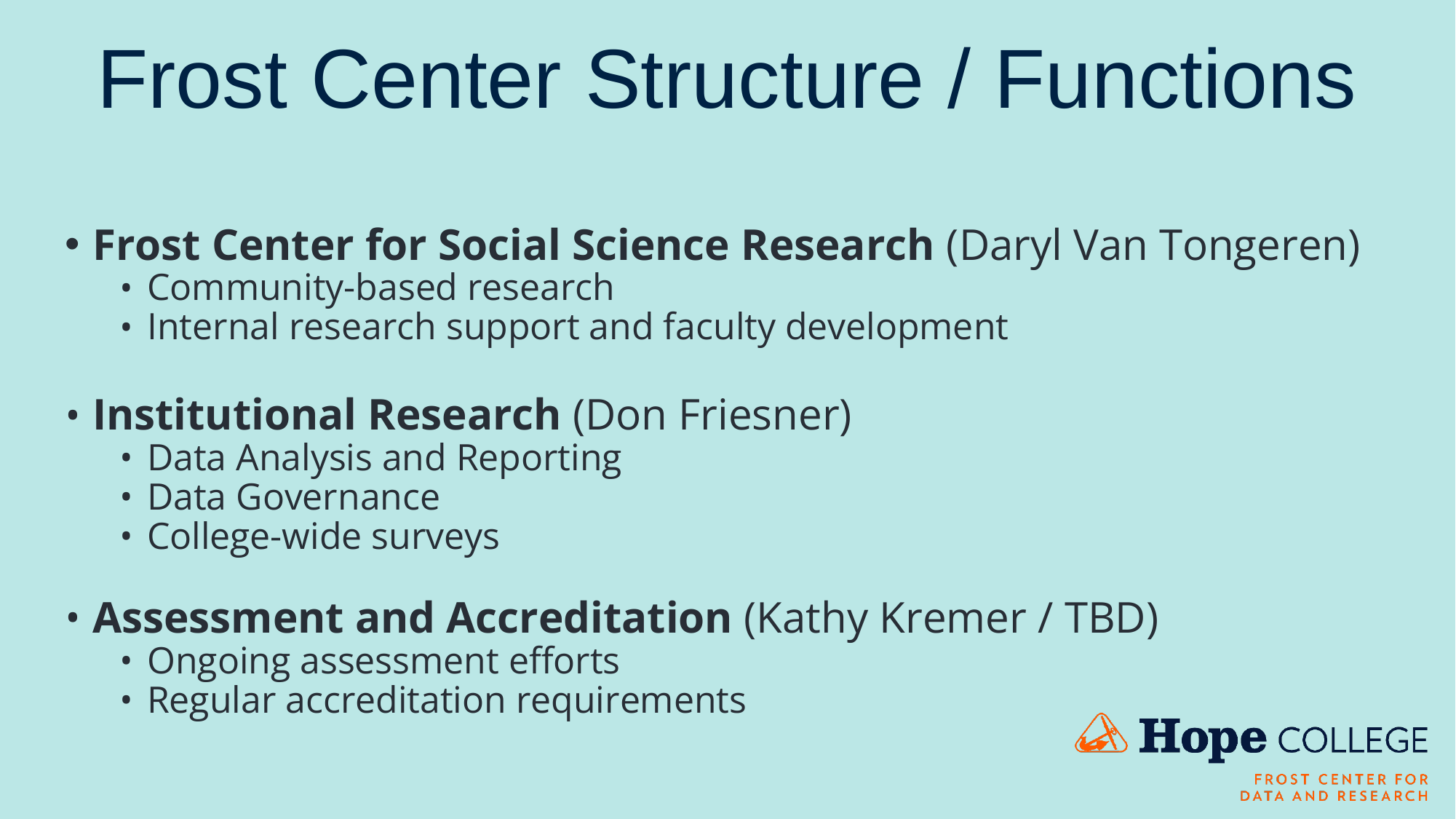

# Frost Center Structure / Functions
Frost Center for Social Science Research (Daryl Van Tongeren)
Community-based research
Internal research support and faculty development

Institutional Research (Don Friesner)
Data Analysis and Reporting
Data Governance
College-wide surveys
Assessment and Accreditation (Kathy Kremer / TBD)
Ongoing assessment efforts
Regular accreditation requirements